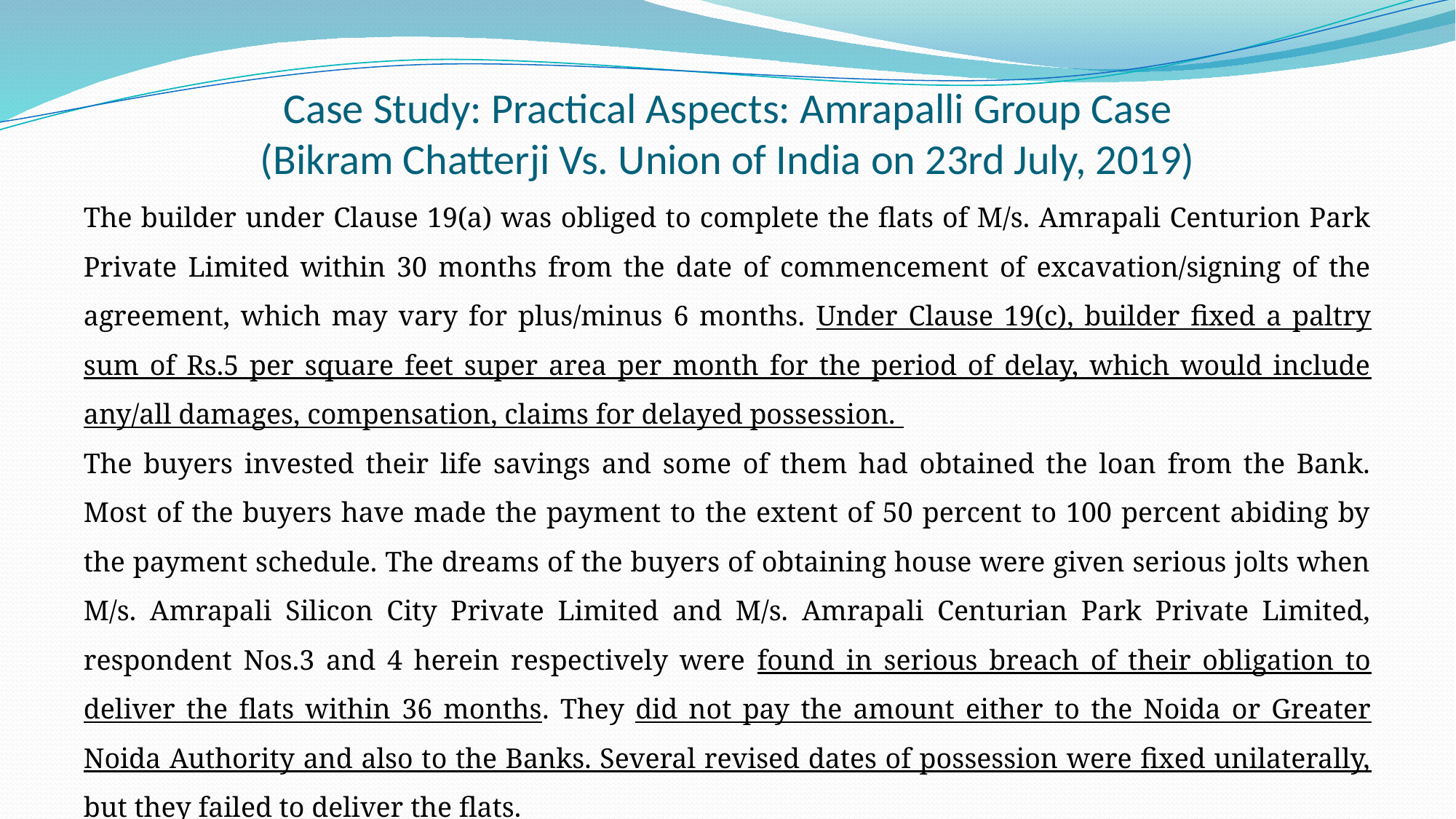

# Case Study: Practical Aspects: Amrapalli Group Case (Bikram Chatterji Vs. Union of India on 23rd July, 2019)
The builder under Clause 19(a) was obliged to complete the flats of M/s. Amrapali Centurion Park Private Limited within 30 months from the date of commencement of excavation/signing of the agreement, which may vary for plus/minus 6 months. Under Clause 19(c), builder fixed a paltry sum of Rs.5 per square feet super area per month for the period of delay, which would include any/all damages, compensation, claims for delayed possession.
The buyers invested their life savings and some of them had obtained the loan from the Bank. Most of the buyers have made the payment to the extent of 50 percent to 100 percent abiding by the payment schedule. The dreams of the buyers of obtaining house were given serious jolts when M/s. Amrapali Silicon City Private Limited and M/s. Amrapali Centurian Park Private Limited, respondent Nos.3 and 4 herein respectively were found in serious breach of their obligation to deliver the flats within 36 months. They did not pay the amount either to the Noida or Greater Noida Authority and also to the Banks. Several revised dates of possession were fixed unilaterally, but they failed to deliver the flats.